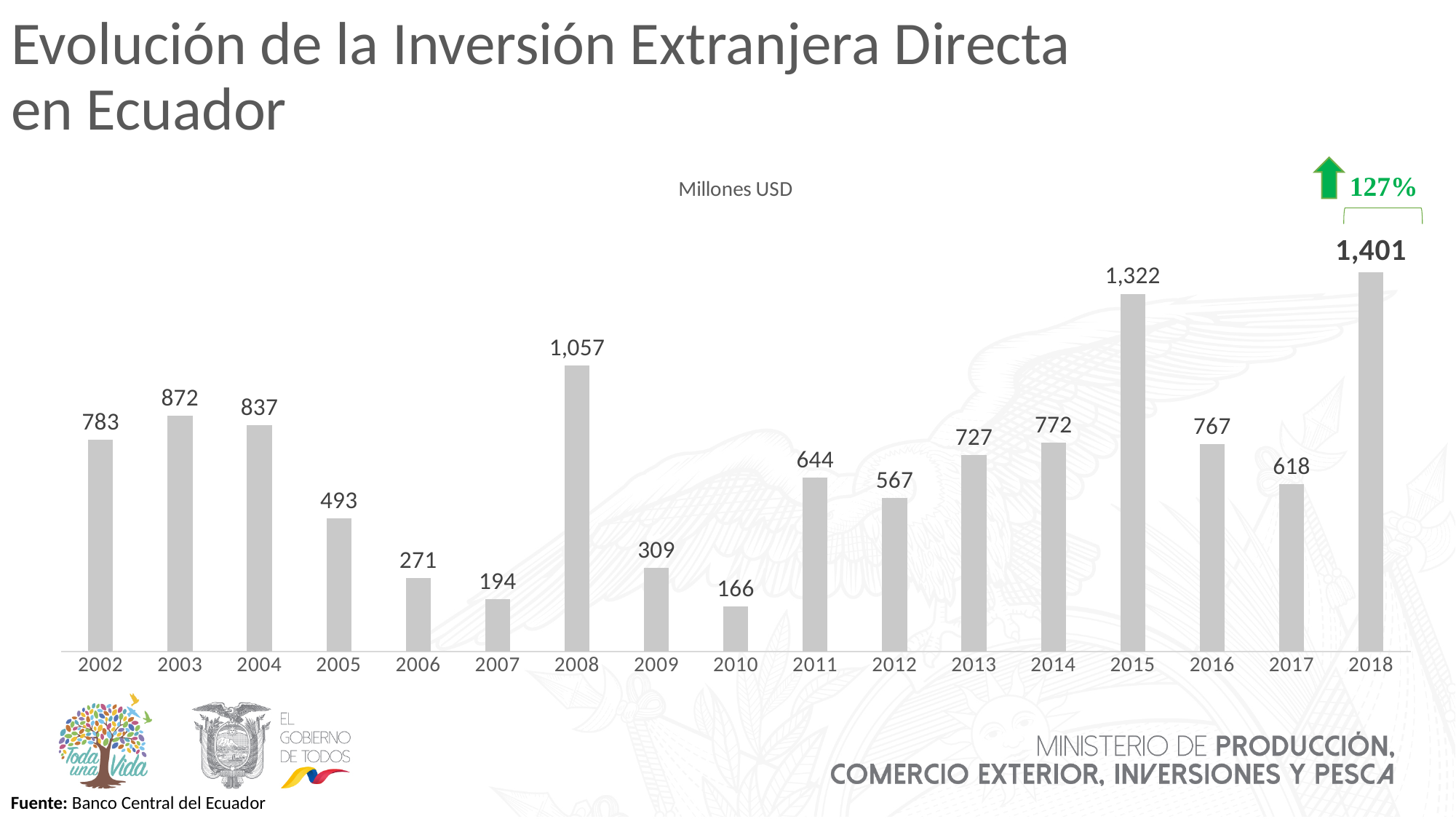

Evolución de la Inversión Extranjera Directa en Ecuador

### Chart: Millones USD

| Category |  |
|---|---|
| 2002 | 783.0 |
| 2003 | 872.0 |
| 2004 | 837.0 |
| 2005 | 493.0 |
| 2006 | 271.0 |
| 2007 | 194.0 |
| 2008 | 1057.0 |
| 2009 | 308.60589043099975 |
| 2010 | 165.85732050364 |
| 2011 | 644.077358685903 |
| 2012 | 567.4923008563794 |
| 2013 | 727.0442062634166 |
| 2014 | 772.2759460911185 |
| 2015 | 1322.4963386074774 |
| 2016 | 767.4318720622398 |
| 2017 | 618.4394122637233 |
| 2018 | 1401.0301455275214 |
Fuente: Banco Central del Ecuador